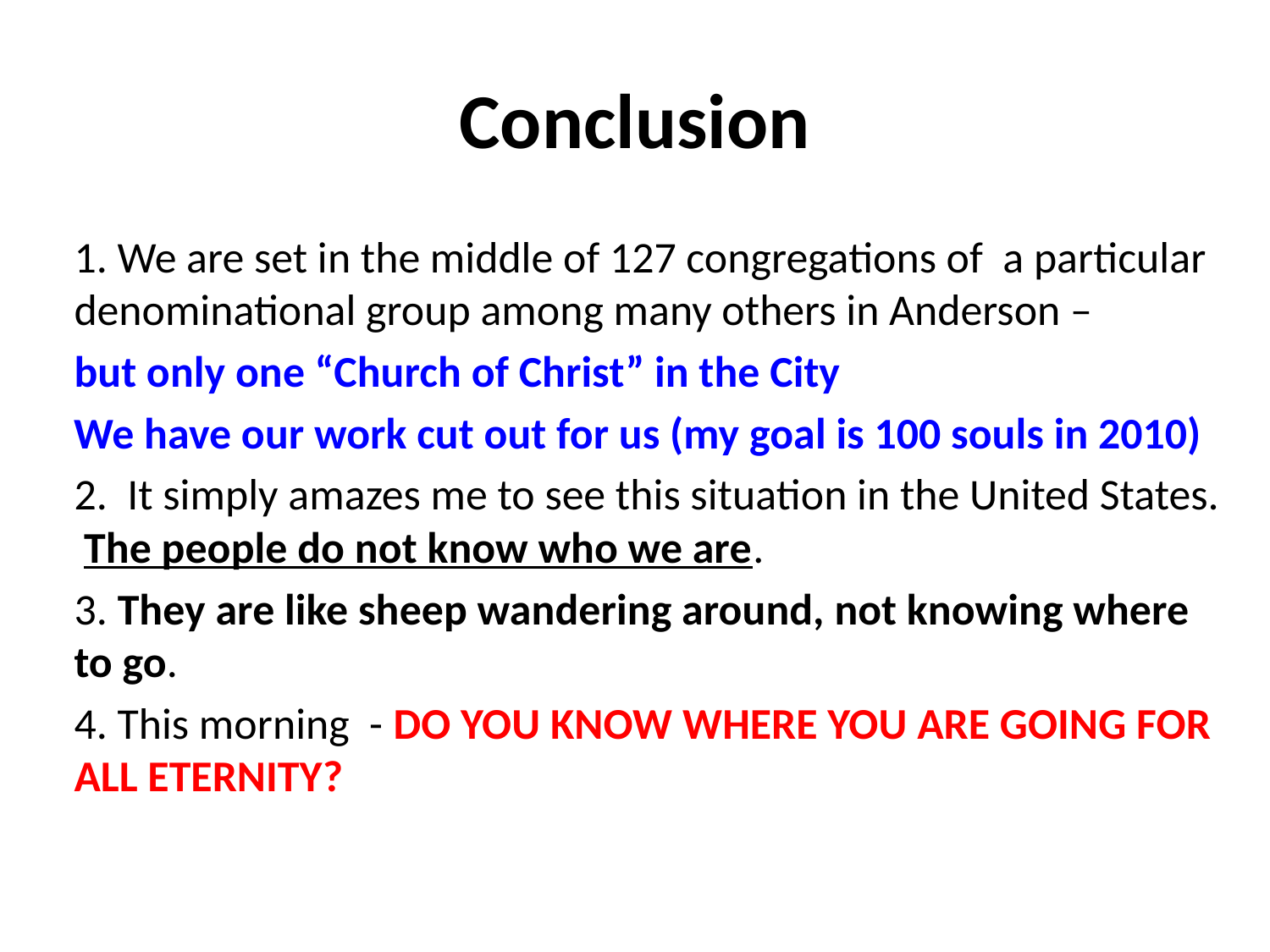

# Conclusion
	1. We are set in the middle of 127 congregations of  a particular denominational group among many others in Anderson –
	but only one “Church of Christ” in the City
    We have our work cut out for us (my goal is 100 souls in 2010)
	2.  It simply amazes me to see this situation in the United States.  The people do not know who we are.
	3. They are like sheep wandering around, not knowing where to go.
	4. This morning  - DO YOU KNOW WHERE YOU ARE GOING FOR ALL ETERNITY?